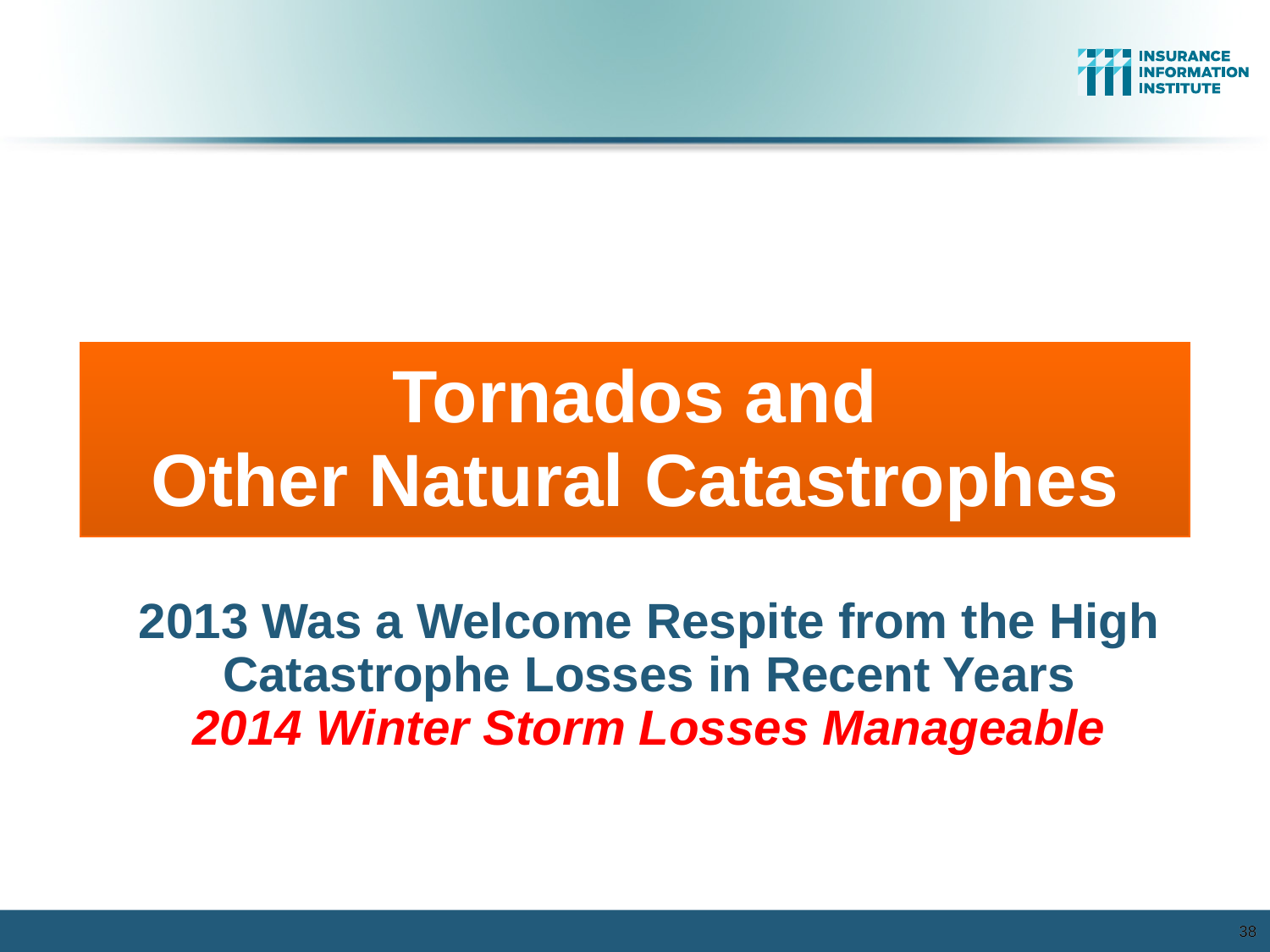

Tornados and
Other Natural Catastrophes
2013 Was a Welcome Respite from the High Catastrophe Losses in Recent Years
2014 Winter Storm Losses Manageable

38
38
12/01/09 - 9pm